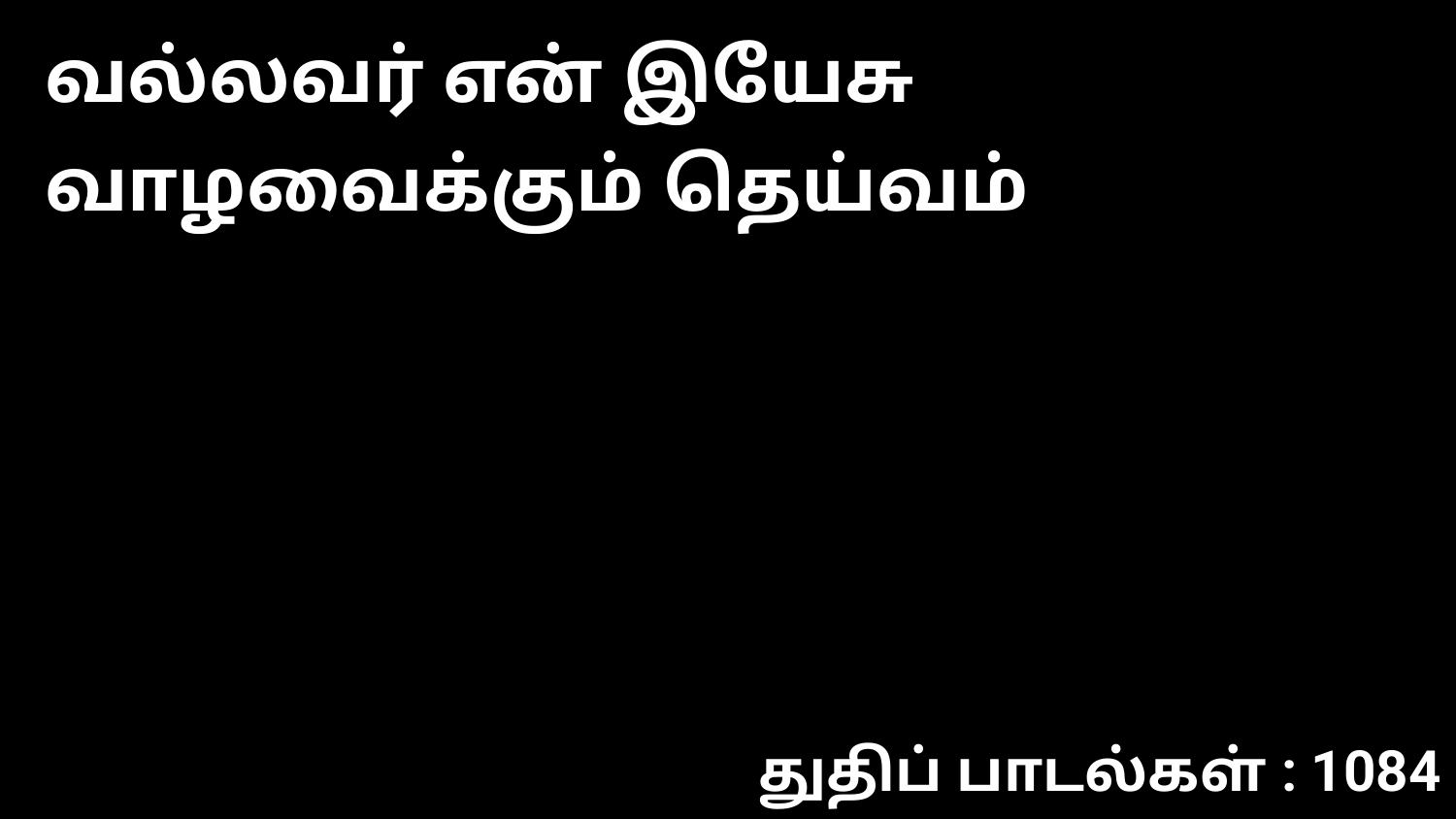

வல்லவர் என் இயேசு வாழவைக்கும் தெய்வம்
துதிப் பாடல்கள் : 1084